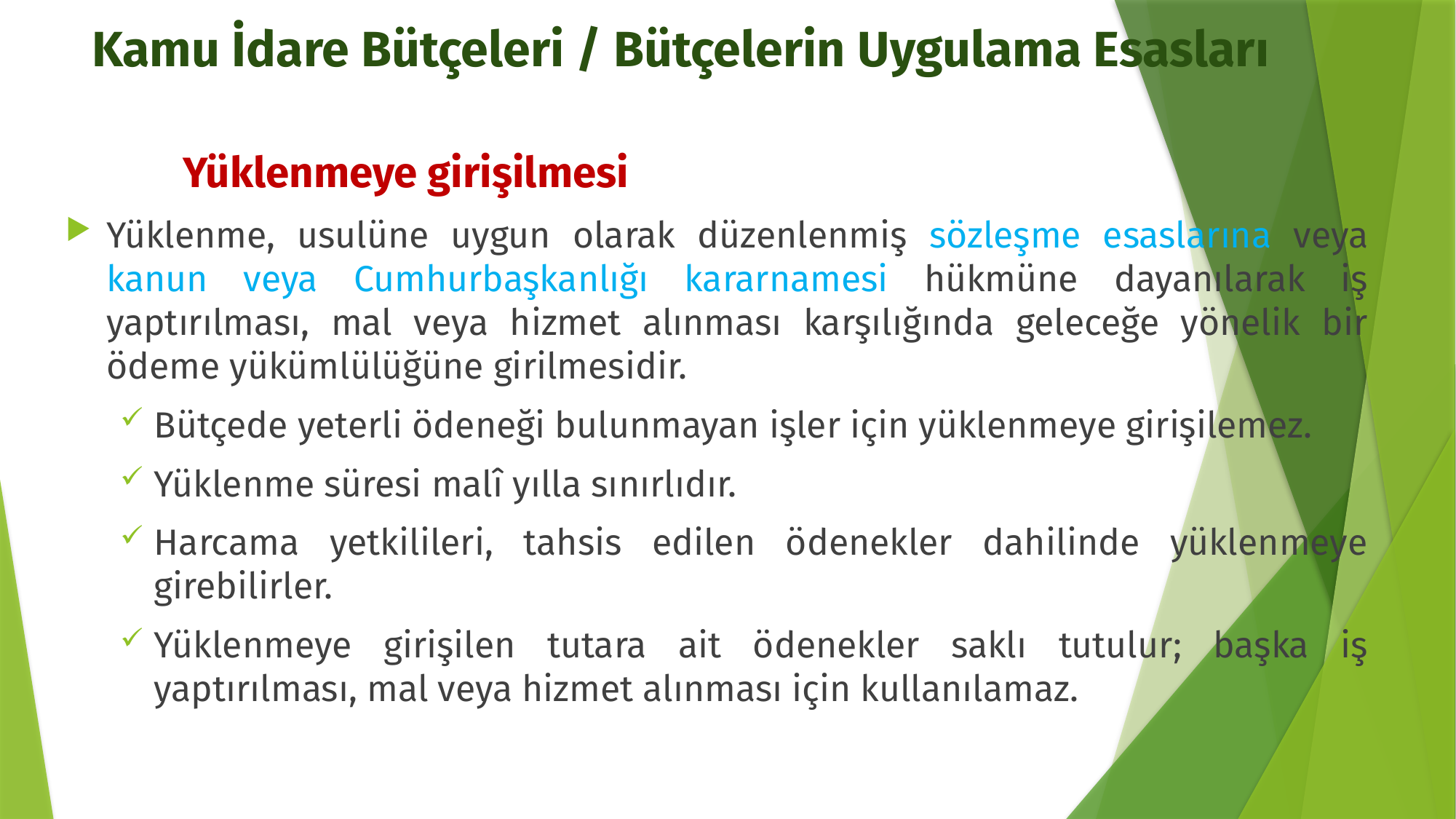

# Kamu İdare Bütçeleri / Bütçelerin Uygulama Esasları
	 Yüklenmeye girişilmesi
Yüklenme, usulüne uygun olarak düzenlenmiş sözleşme esaslarına veya kanun veya Cumhurbaşkanlığı kararnamesi hükmüne dayanılarak iş yaptırılması, mal veya hizmet alınması karşılığında geleceğe yönelik bir ödeme yükümlülüğüne girilmesidir.
Bütçede yeterli ödeneği bulunmayan işler için yüklenmeye girişilemez.
Yüklenme süresi malî yılla sınırlıdır.
Harcama yetkilileri, tahsis edilen ödenekler dahilinde yüklenmeye girebilirler.
Yüklenmeye girişilen tutara ait ödenekler saklı tutulur; başka iş yaptırılması, mal veya hizmet alınması için kullanılamaz.